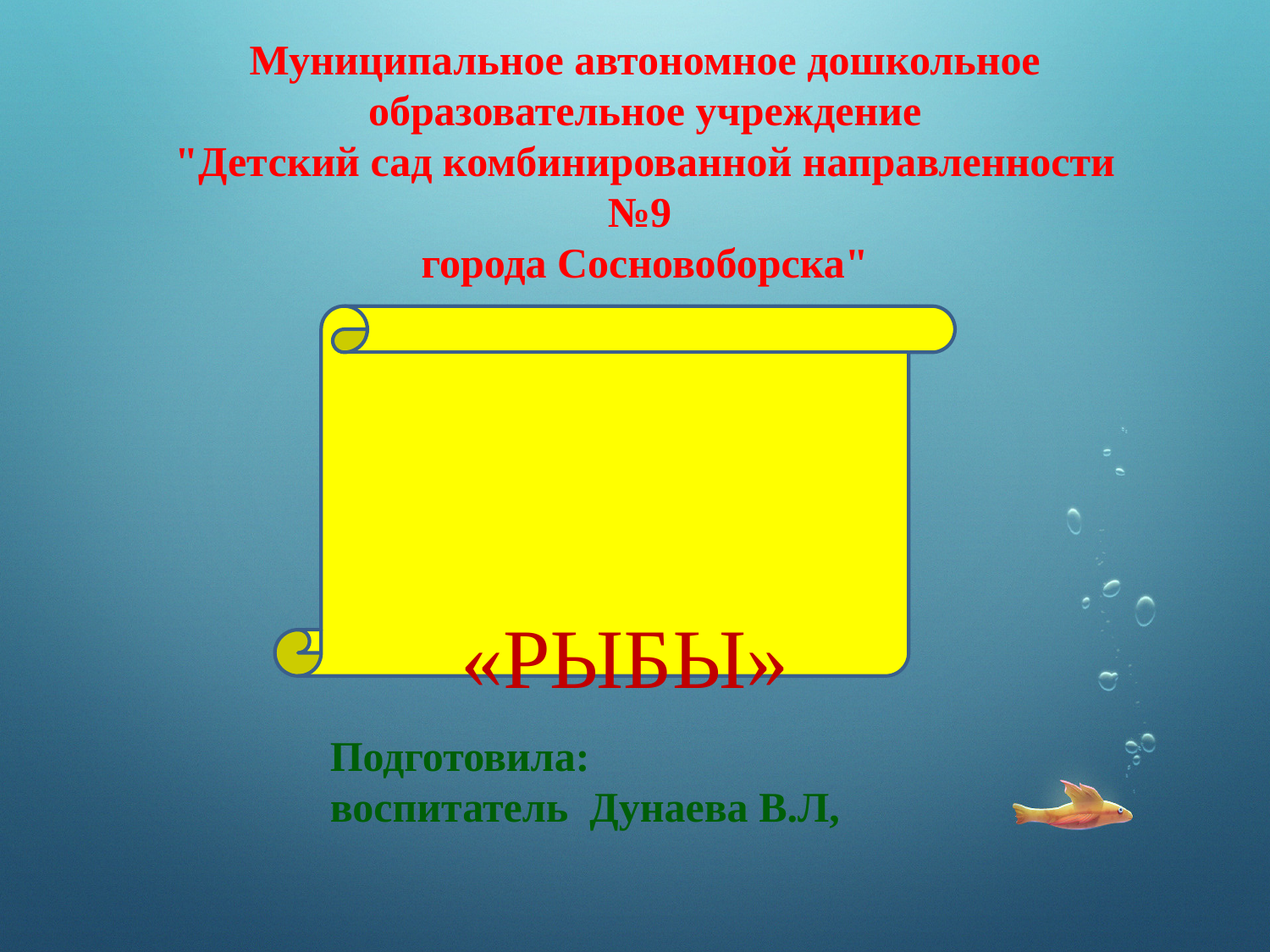

Муниципальное автономное дошкольное образовательное учреждение
"Детский сад комбинированной направленности №9
города Сосновоборска"

      «РЫБЫ»

Подготовила:
воспитатель  Дунаева В.Л,